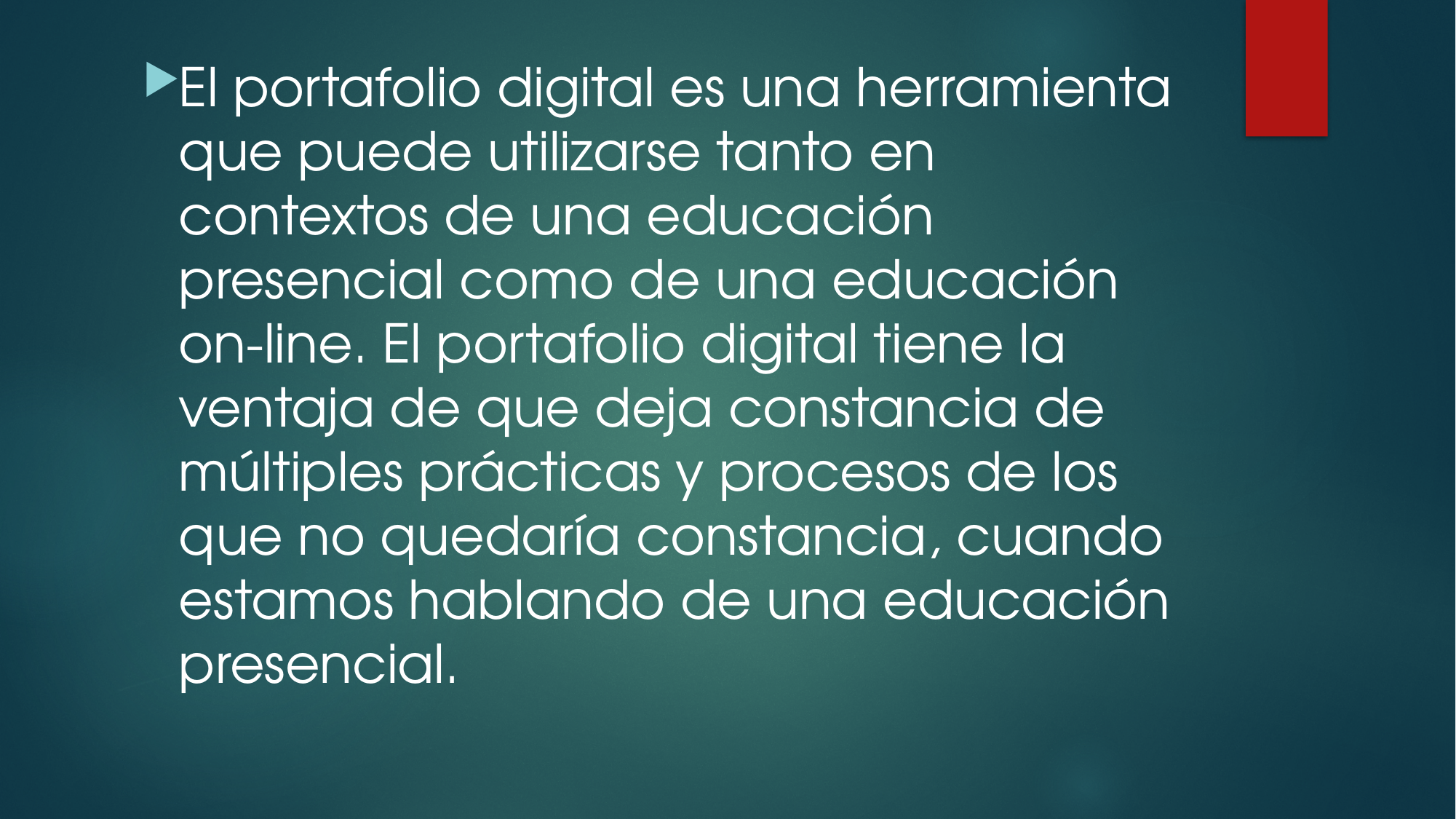

El portafolio digital es una herramienta que puede utilizarse tanto en contextos de una educación presencial como de una educación on-line. El portafolio digital tiene la ventaja de que deja constancia de múltiples prácticas y procesos de los que no quedaría constancia, cuando estamos hablando de una educación presencial.